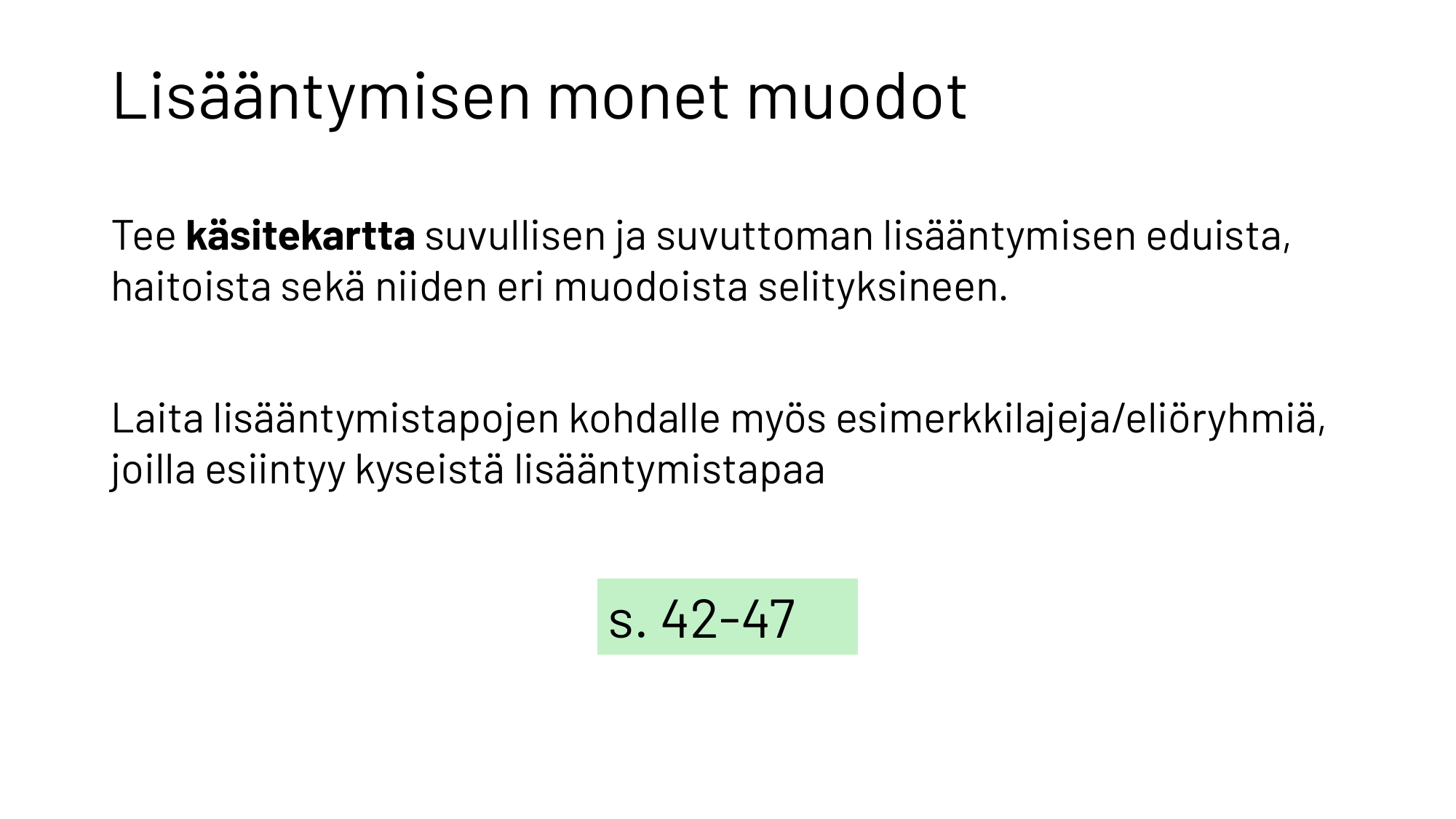

# Lisääntymisen monet muodot
Tee käsitekartta suvullisen ja suvuttoman lisääntymisen eduista, haitoista sekä niiden eri muodoista selityksineen.

Laita lisääntymistapojen kohdalle myös esimerkkilajeja/eliöryhmiä, joilla esiintyy kyseistä lisääntymistapaa

s. 42-47